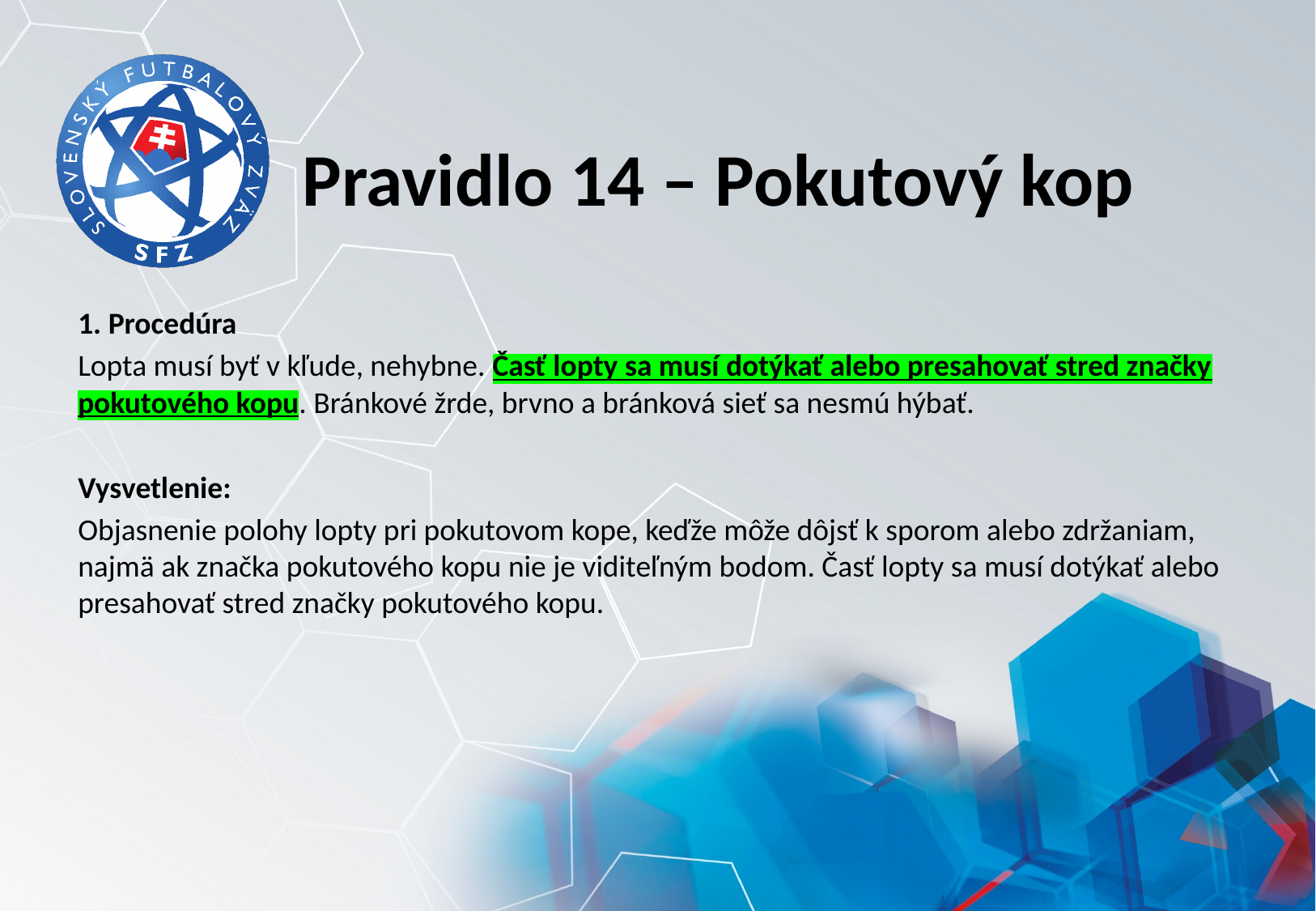

# Pravidlo 14 – Pokutový kop

1. Procedúra
Lopta musí byť v kľude, nehybne. Časť lopty sa musí dotýkať alebo presahovať stred značky pokutového kopu. Bránkové žrde, brvno a bránková sieť sa nesmú hýbať.

Vysvetlenie:
Objasnenie polohy lopty pri pokutovom kope, keďže môže dôjsť k sporom alebo zdržaniam, najmä ak značka pokutového kopu nie je viditeľným bodom. Časť lopty sa musí dotýkať alebo presahovať stred značky pokutového kopu.